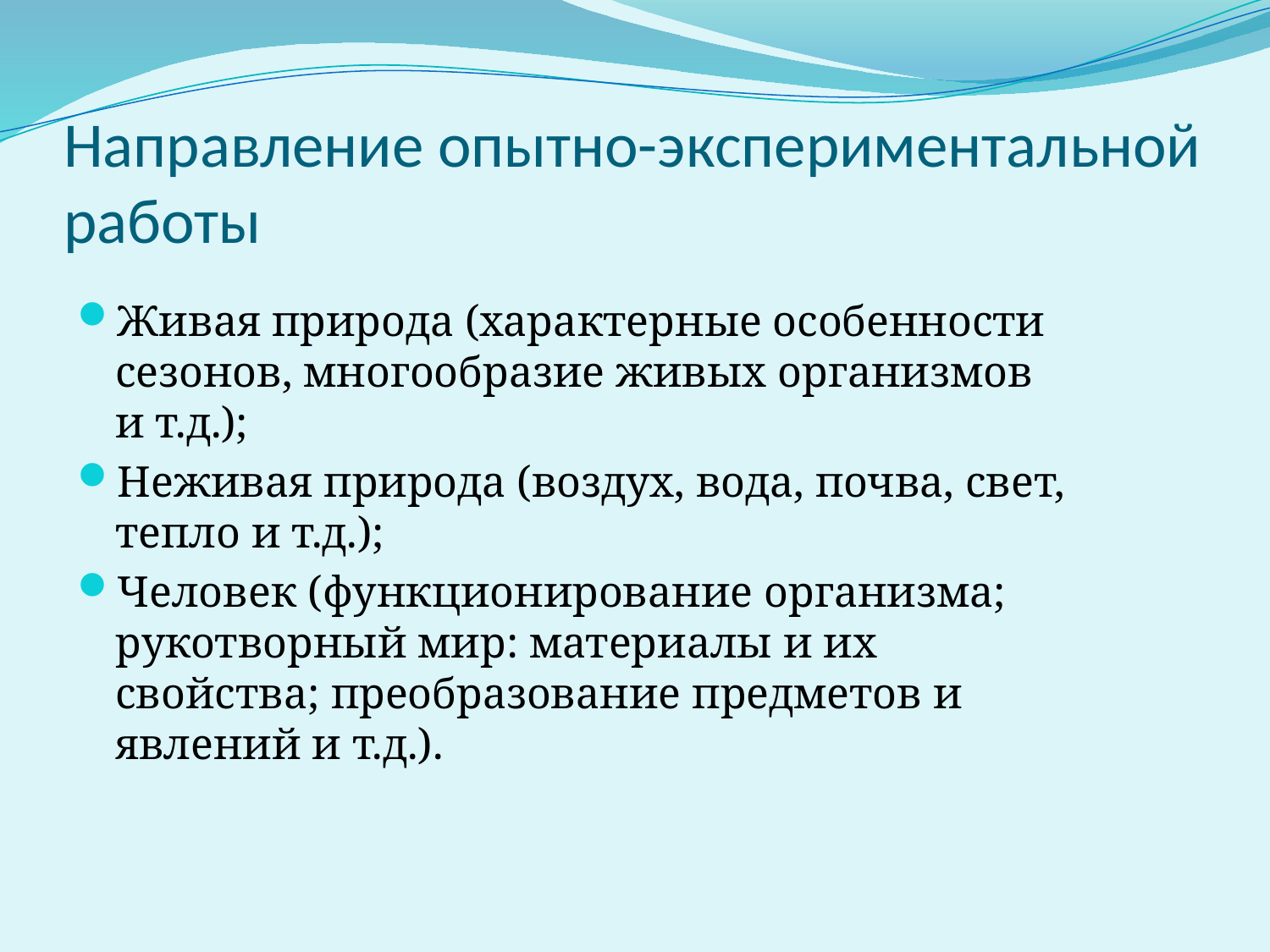

# Направление опытно-экспериментальной работы
Живая природа (характерные особенности сезонов, многообразие живых организмов и т.д.);
Неживая природа (воздух, вода, почва, свет, тепло и т.д.);
Человек (функционирование организма; рукотворный мир: материалы и их свойства; преобразование предметов и явлений и т.д.).